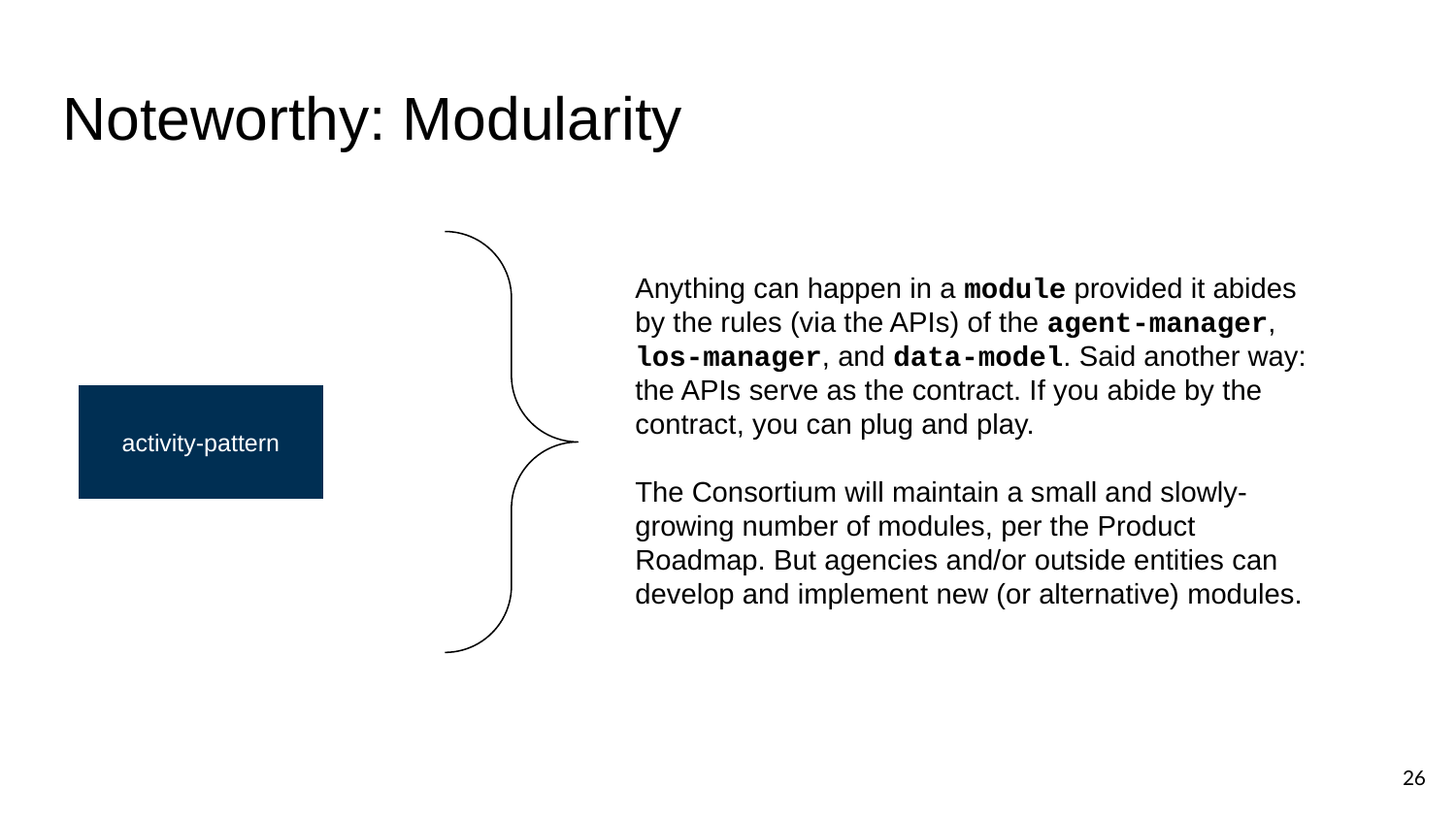

# Noteworthy: Modularity

Anything can happen in a module provided it abides by the rules (via the APIs) of the agent-manager, los-manager, and data-model. Said another way: the APIs serve as the contract. If you abide by the contract, you can plug and play.

The Consortium will maintain a small and slowly-growing number of modules, per the Product Roadmap. But agencies and/or outside entities can develop and implement new (or alternative) modules.
activity-pattern
26